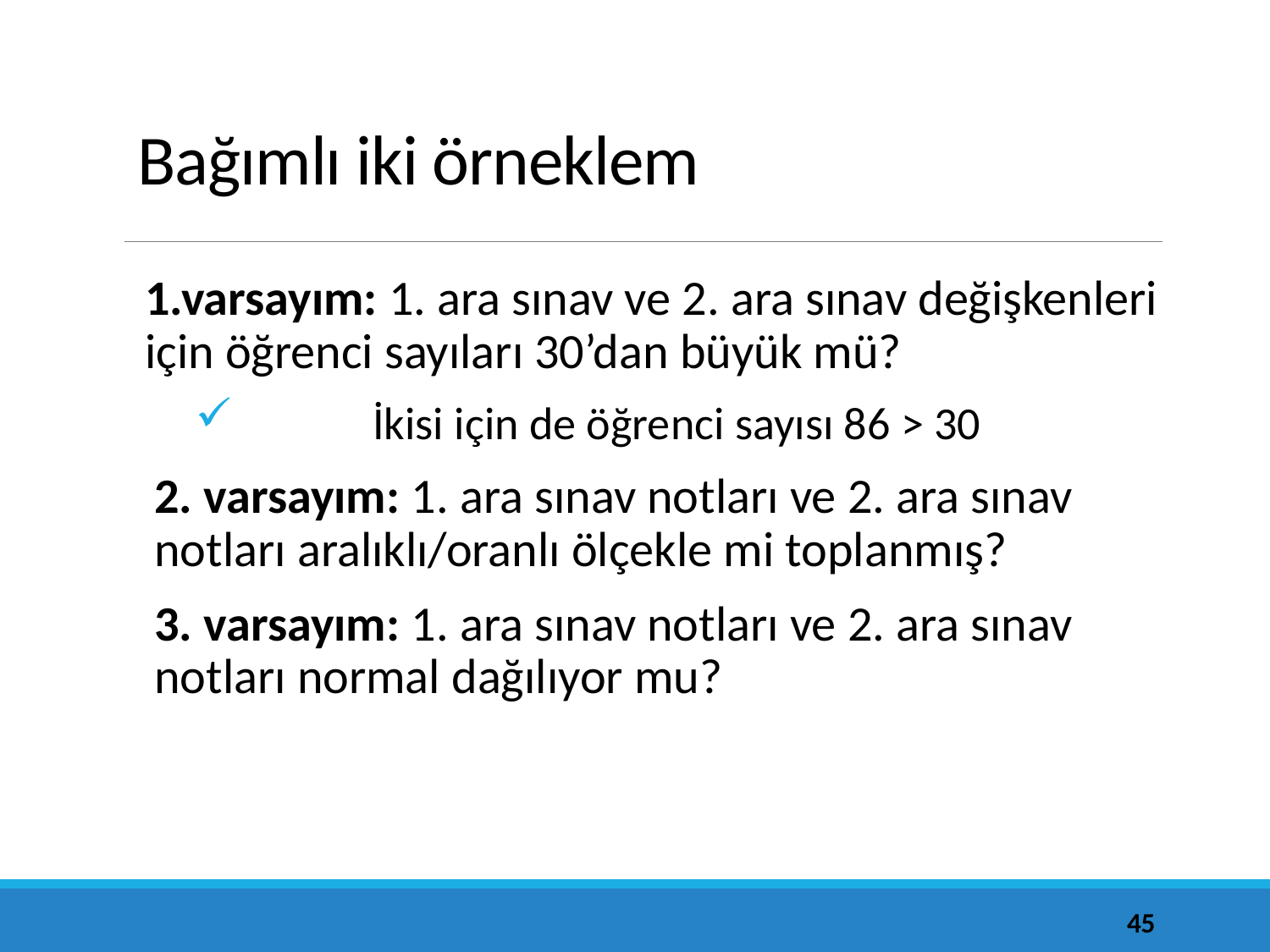

# Bağımlı iki örneklem
1.varsayım: 1. ara sınav ve 2. ara sınav değişkenleri için öğrenci sayıları 30’dan büyük mü?
	İkisi için de öğrenci sayısı 86 > 30
2. varsayım: 1. ara sınav notları ve 2. ara sınav notları aralıklı/oranlı ölçekle mi toplanmış?
3. varsayım: 1. ara sınav notları ve 2. ara sınav notları normal dağılıyor mu?

45